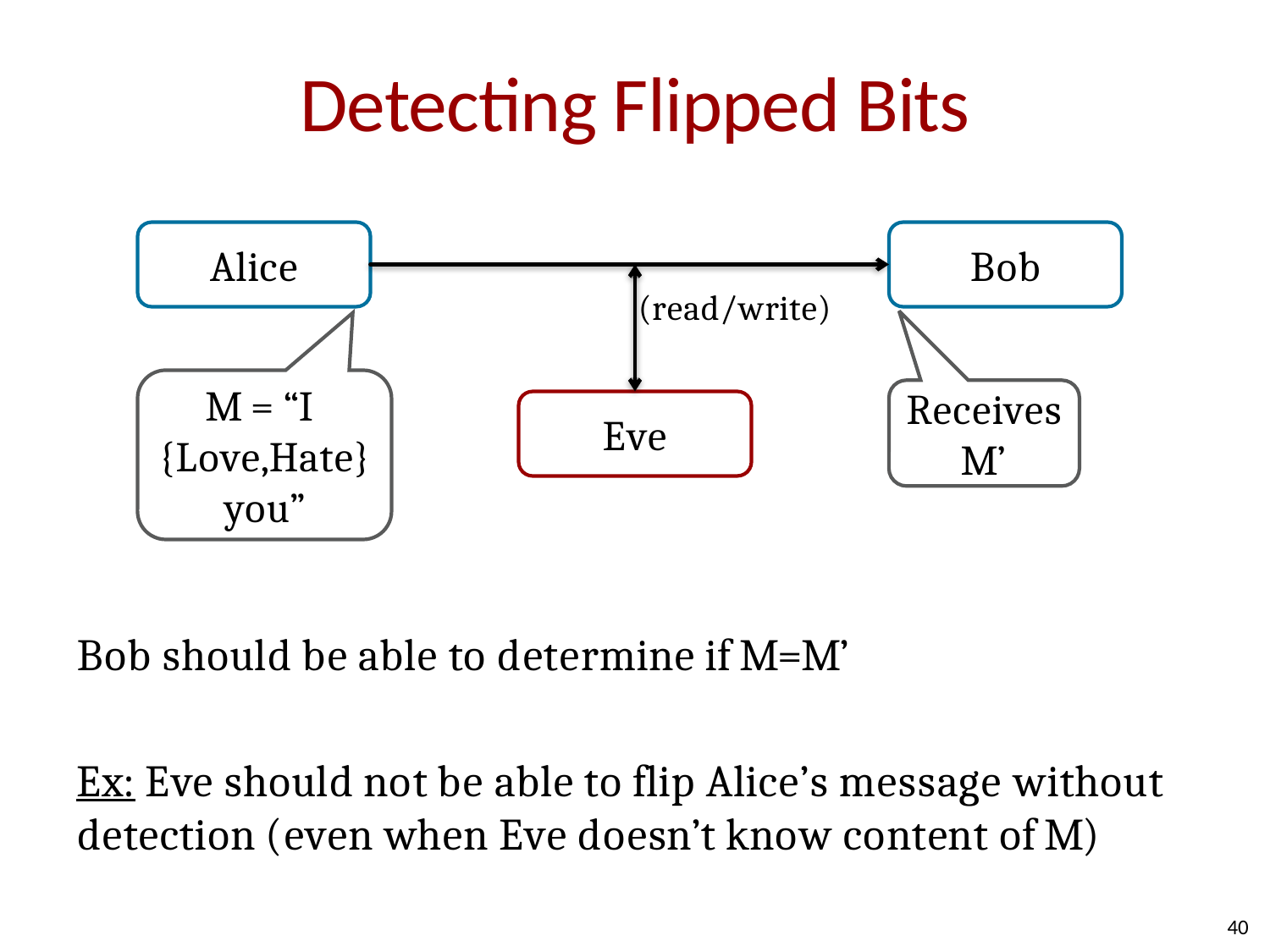

# Detecting Flipped Bits
Alice
Bob
(read/write)
M = “I
{Love,Hate} you”
Receives M’
Eve
Bob should be able to determine if M=M’

Ex: Eve should not be able to flip Alice’s message without detection (even when Eve doesn’t know content of M)

40